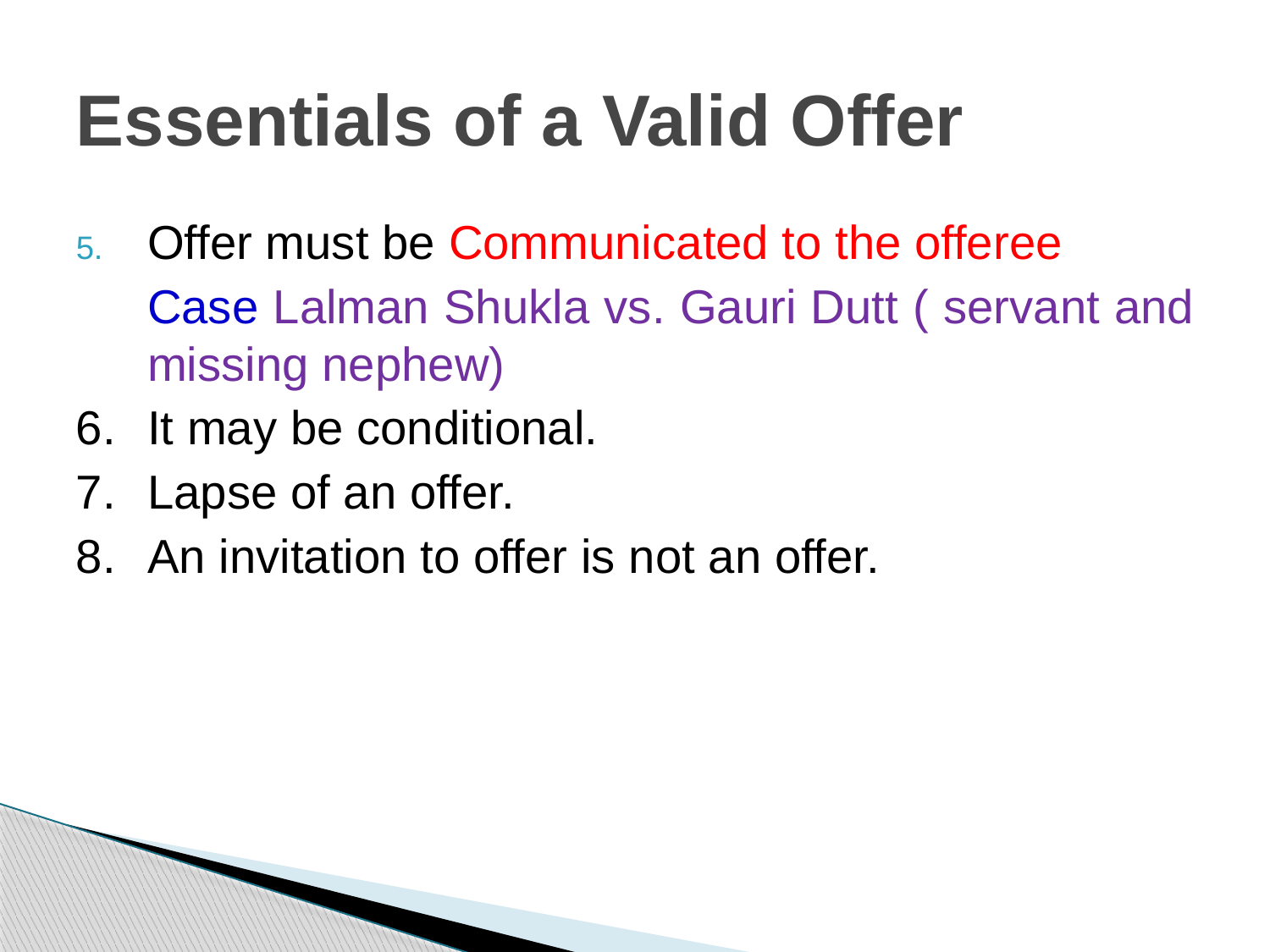

# Essentials of a Valid Offer
Offer must be Communicated to the offeree
	Case Lalman Shukla vs. Gauri Dutt ( servant and missing nephew)
6.	It may be conditional.
7.	Lapse of an offer.
8.	An invitation to offer is not an offer.